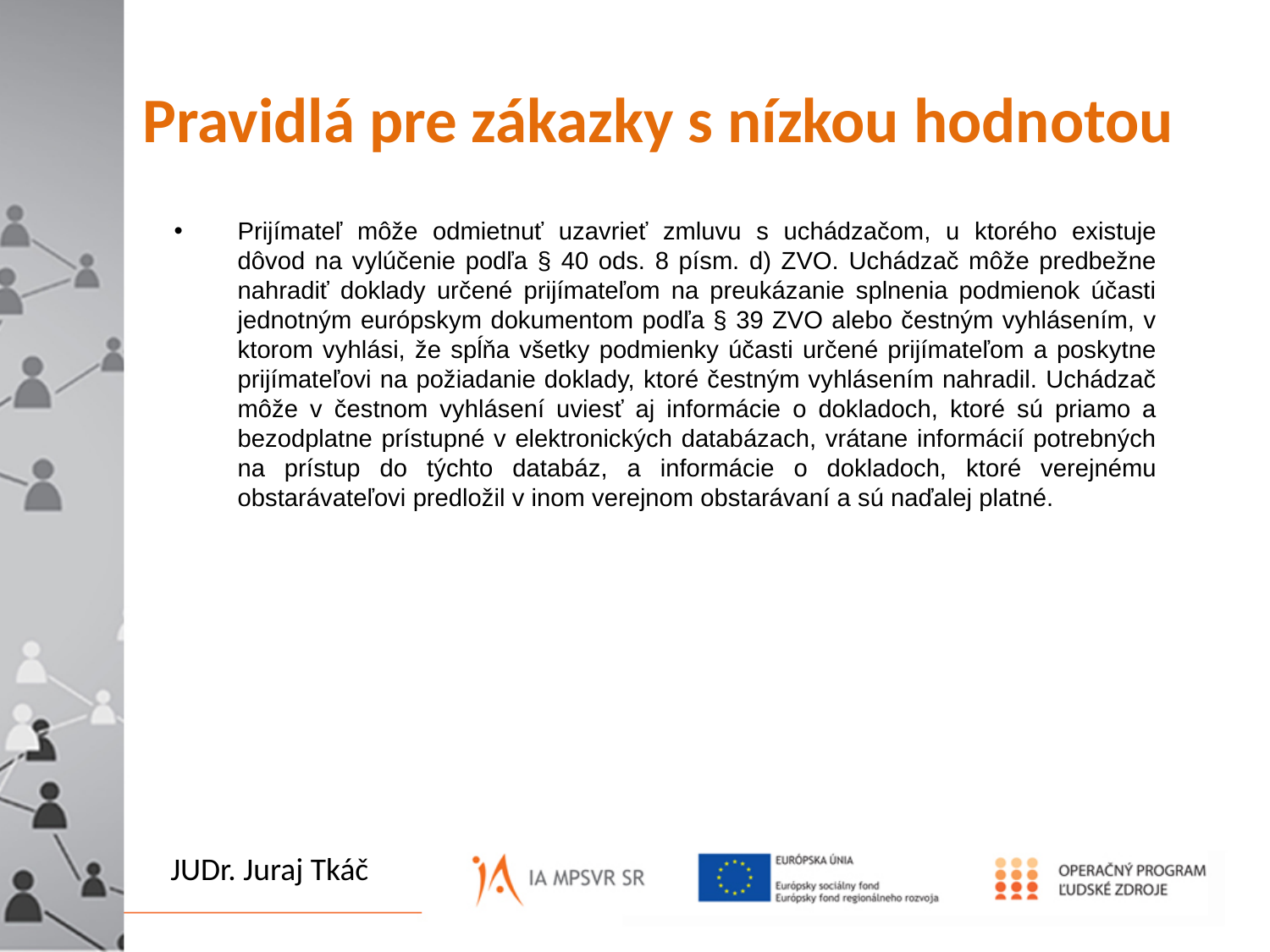

# Pravidlá pre zákazky s nízkou hodnotou
Prijímateľ môže odmietnuť uzavrieť zmluvu s uchádzačom, u ktorého existuje dôvod na vylúčenie podľa § 40 ods. 8 písm. d) ZVO. Uchádzač môže predbežne nahradiť doklady určené prijímateľom na preukázanie splnenia podmienok účasti jednotným európskym dokumentom podľa § 39 ZVO alebo čestným vyhlásením, v ktorom vyhlási, že spĺňa všetky podmienky účasti určené prijímateľom a poskytne prijímateľovi na požiadanie doklady, ktoré čestným vyhlásením nahradil. Uchádzač môže v čestnom vyhlásení uviesť aj informácie o dokladoch, ktoré sú priamo a bezodplatne prístupné v elektronických databázach, vrátane informácií potrebných na prístup do týchto databáz, a informácie o dokladoch, ktoré verejnému obstarávateľovi predložil v inom verejnom obstarávaní a sú naďalej platné.

To, čo je pred Vami i za Vami
              JE NIČ
 oproti tomu, čo je vo Vás.

JUDr. Juraj Tkáč